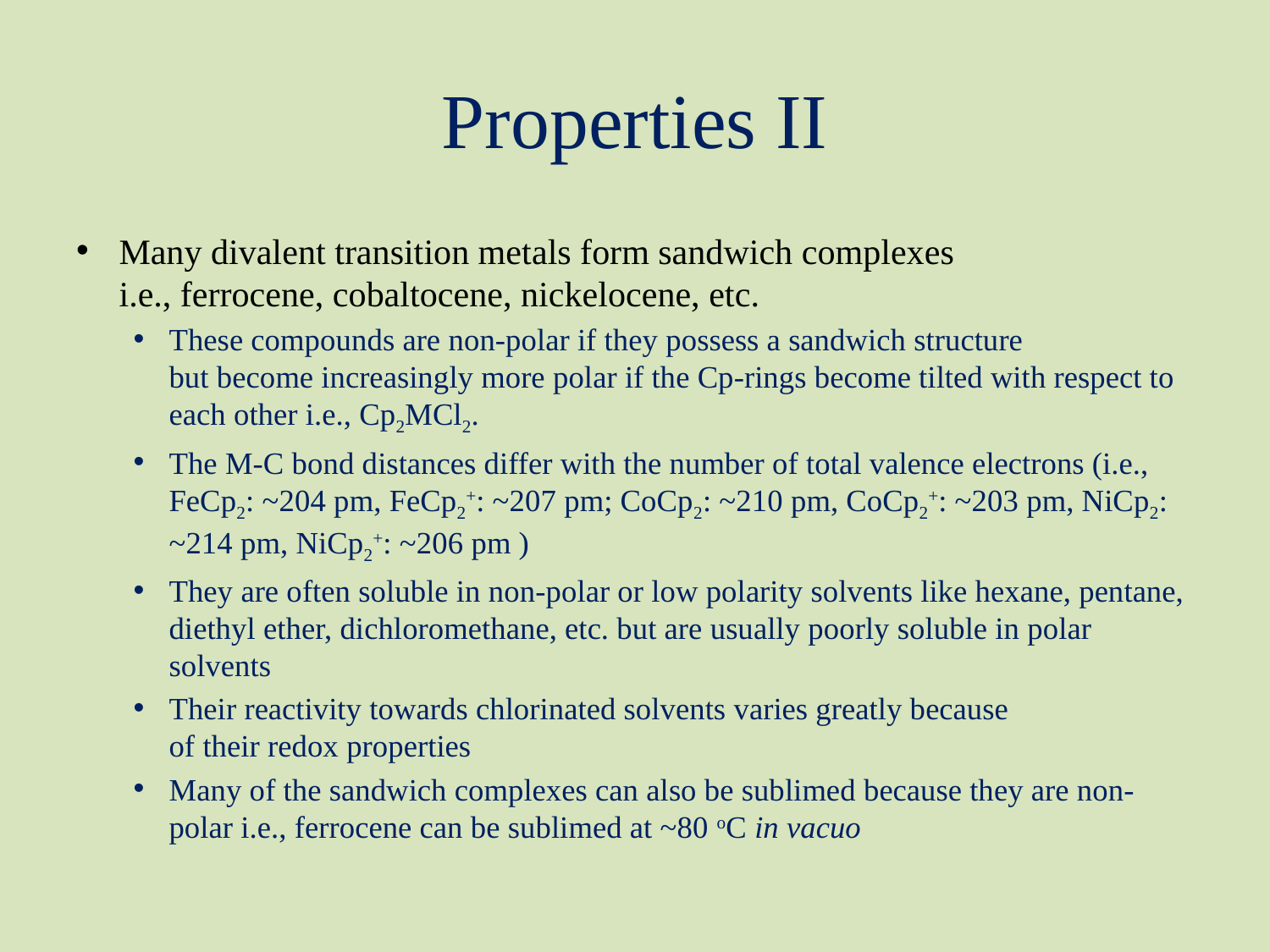

# Properties II
Many divalent transition metals form sandwich complexes
i.e., ferrocene, cobaltocene, nickelocene, etc.
These compounds are non-polar if they possess a sandwich structure
but become increasingly more polar if the Cp-rings become tilted with respect to each other i.e., Cp2MCl2.
The M-C bond distances differ with the number of total valence electrons (i.e., FeCp2: ~204 pm, FeCp2+: ~207 pm; CoCp2: ~210 pm, CoCp2+: ~203 pm, NiCp2: ~214 pm, NiCp2+: ~206 pm )
They are often soluble in non-polar or low polarity solvents like hexane, pentane, diethyl ether, dichloromethane, etc. but are usually poorly soluble in polar solvents
Their reactivity towards chlorinated solvents varies greatly because
of their redox properties
Many of the sandwich complexes can also be sublimed because they are non-polar i.e., ferrocene can be sublimed at ~80 oC in vacuo